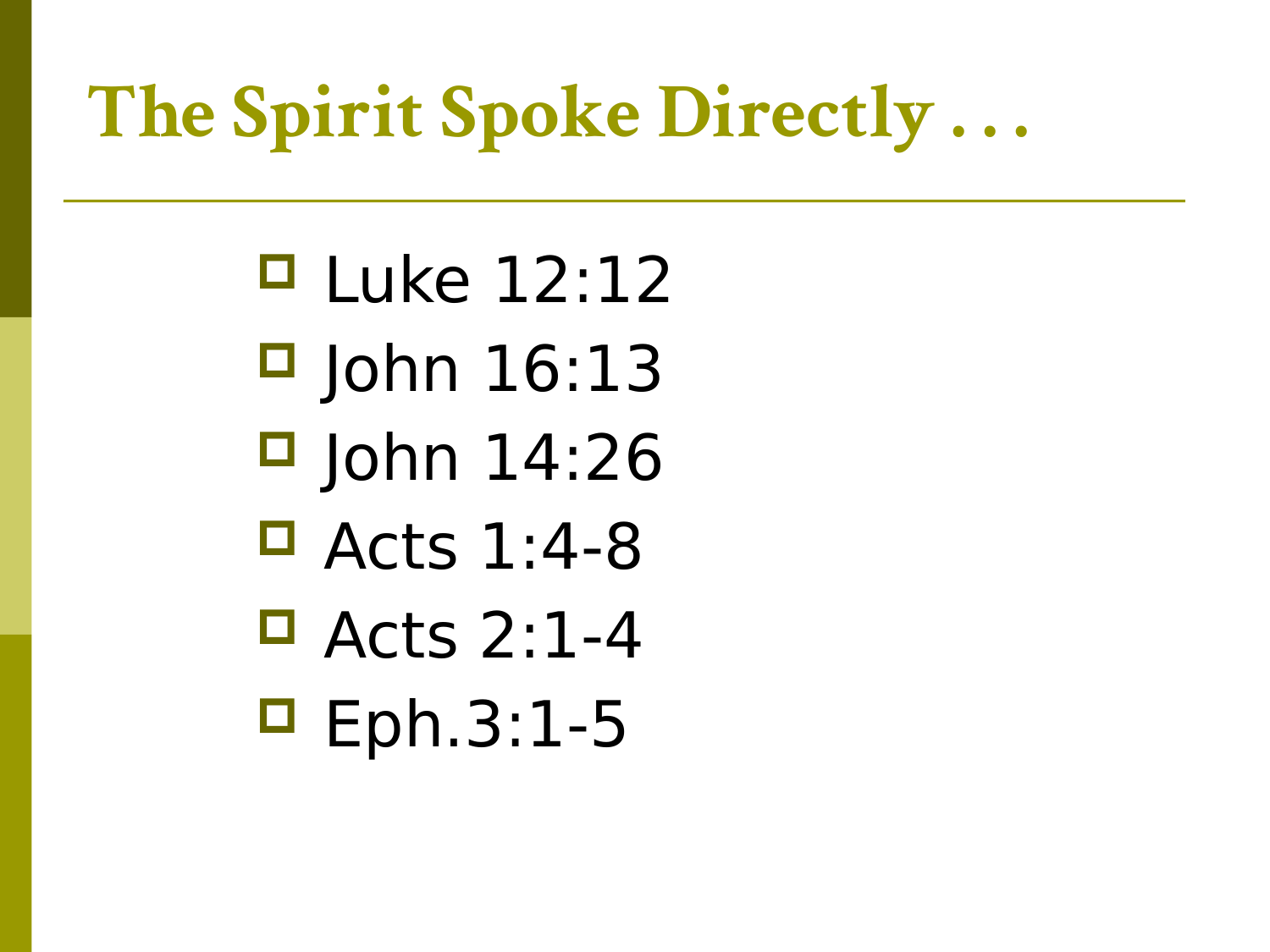

# The Spirit Spoke Directly . . .
 Luke 12:12
 John 16:13
 John 14:26
 Acts 1:4-8
 Acts 2:1-4
 Eph.3:1-5